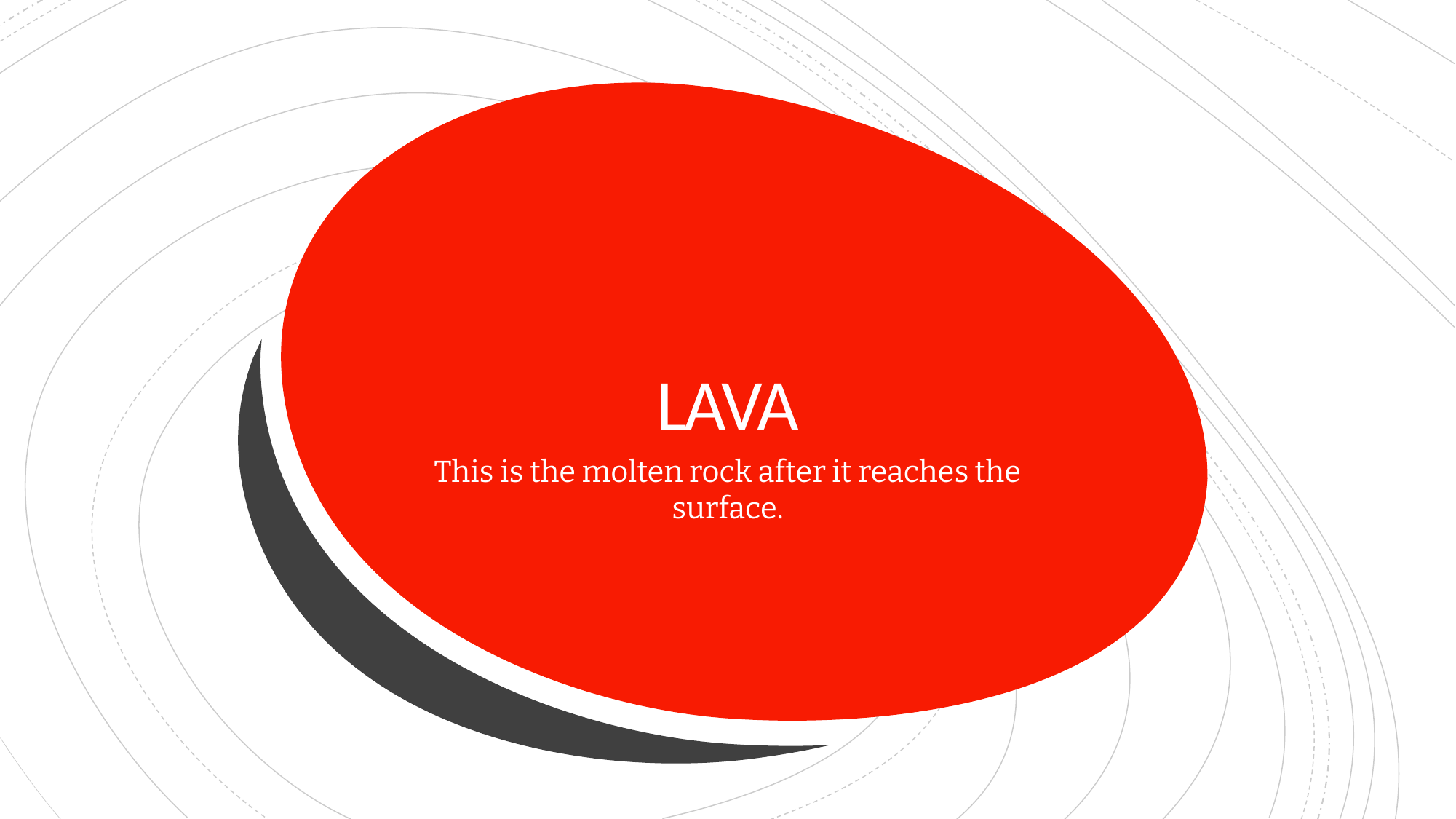

# LAVA

This is the molten rock after it reaches the surface.